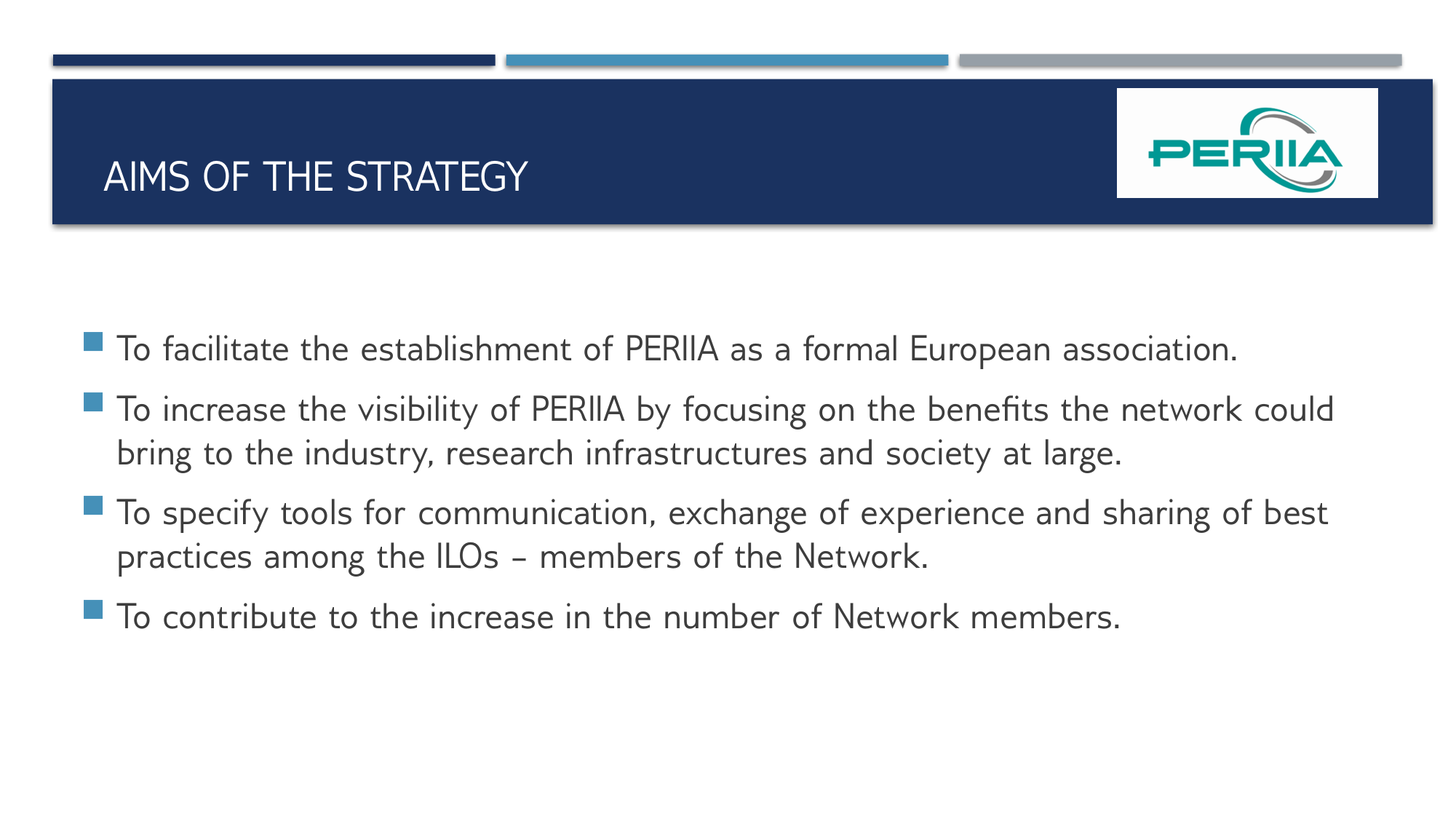

# Aims of the Strategy
To facilitate the establishment of PERIIA as a formal European association.
To increase the visibility of PERIIA by focusing on the benefits the network could bring to the industry, research infrastructures and society at large.
To specify tools for communication, exchange of experience and sharing of best practices among the ILOs – members of the Network.
To contribute to the increase in the number of Network members.